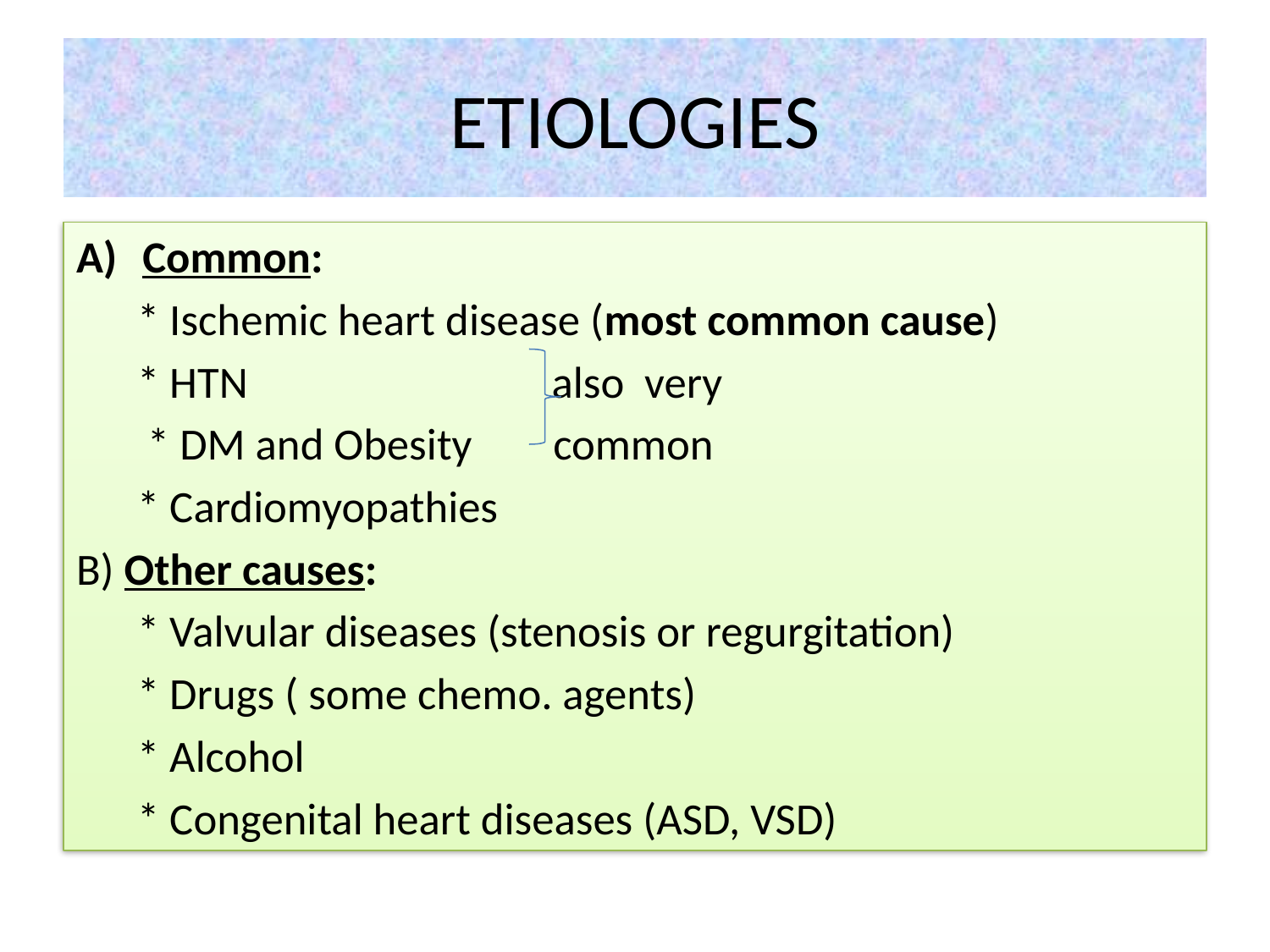

# ETIOLOGIES
Common:
      * Ischemic heart disease (most common cause)
      * HTN                              also  very
       * DM and Obesity        common
      * Cardiomyopathies
B) Other causes:
      * Valvular diseases (stenosis or regurgitation)
      * Drugs ( some chemo. agents)
      * Alcohol
      * Congenital heart diseases (ASD, VSD)